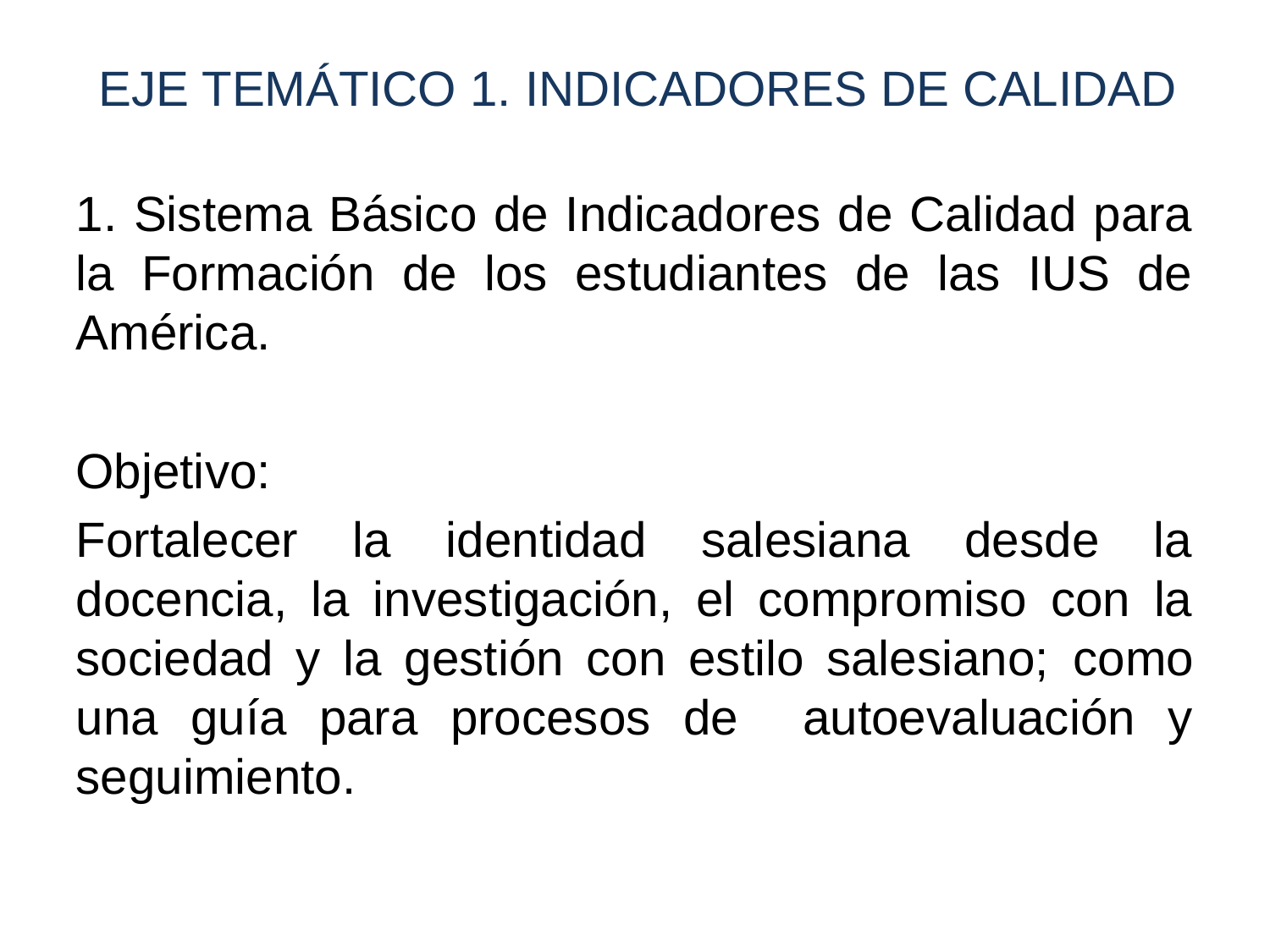

EJE TEMÁTICO 1. INDICADORES DE CALIDAD
1. Sistema Básico de Indicadores de Calidad para la Formación de los estudiantes de las IUS de América.

Objetivo:
Fortalecer la identidad salesiana desde la docencia, la investigación, el compromiso con la sociedad y la gestión con estilo salesiano; como una guía para procesos de  autoevaluación y seguimiento.